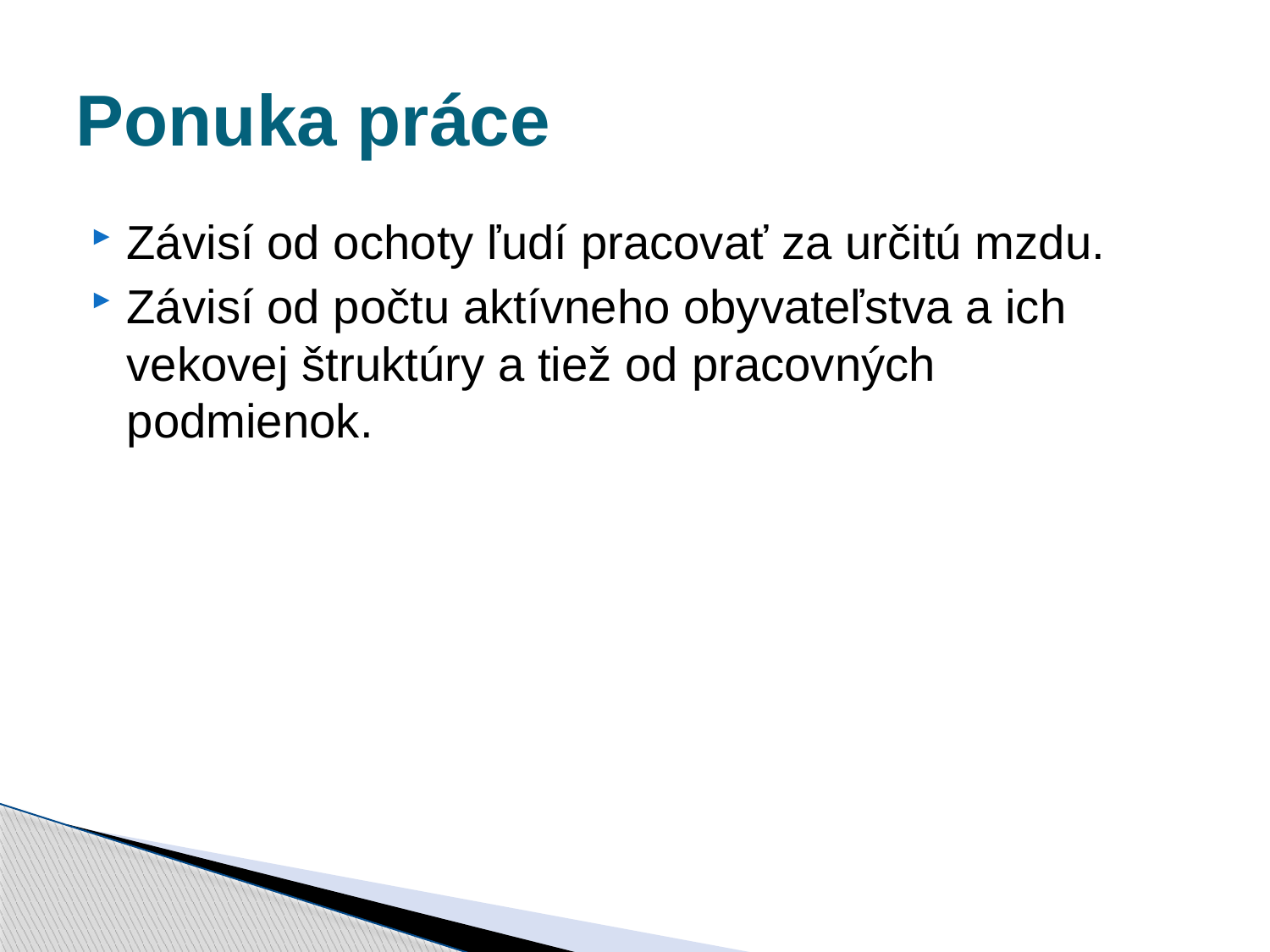

# Ponuka práce
Závisí od ochoty ľudí pracovať za určitú mzdu.
Závisí od počtu aktívneho obyvateľstva a ich vekovej štruktúry a tiež od pracovných podmienok.